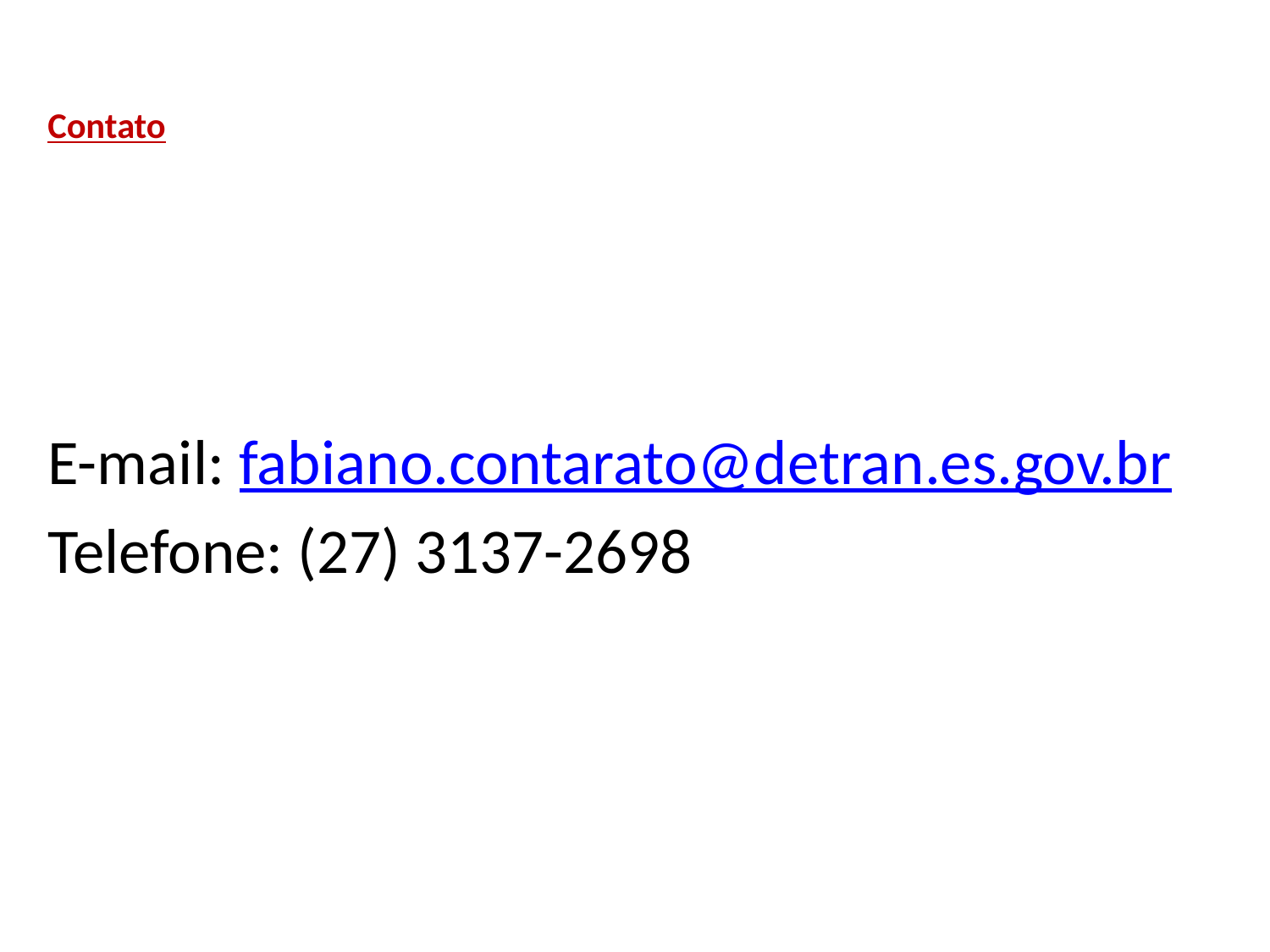

# Contato

E-mail: fabiano.contarato@detran.es.gov.br
Telefone: (27) 3137-2698